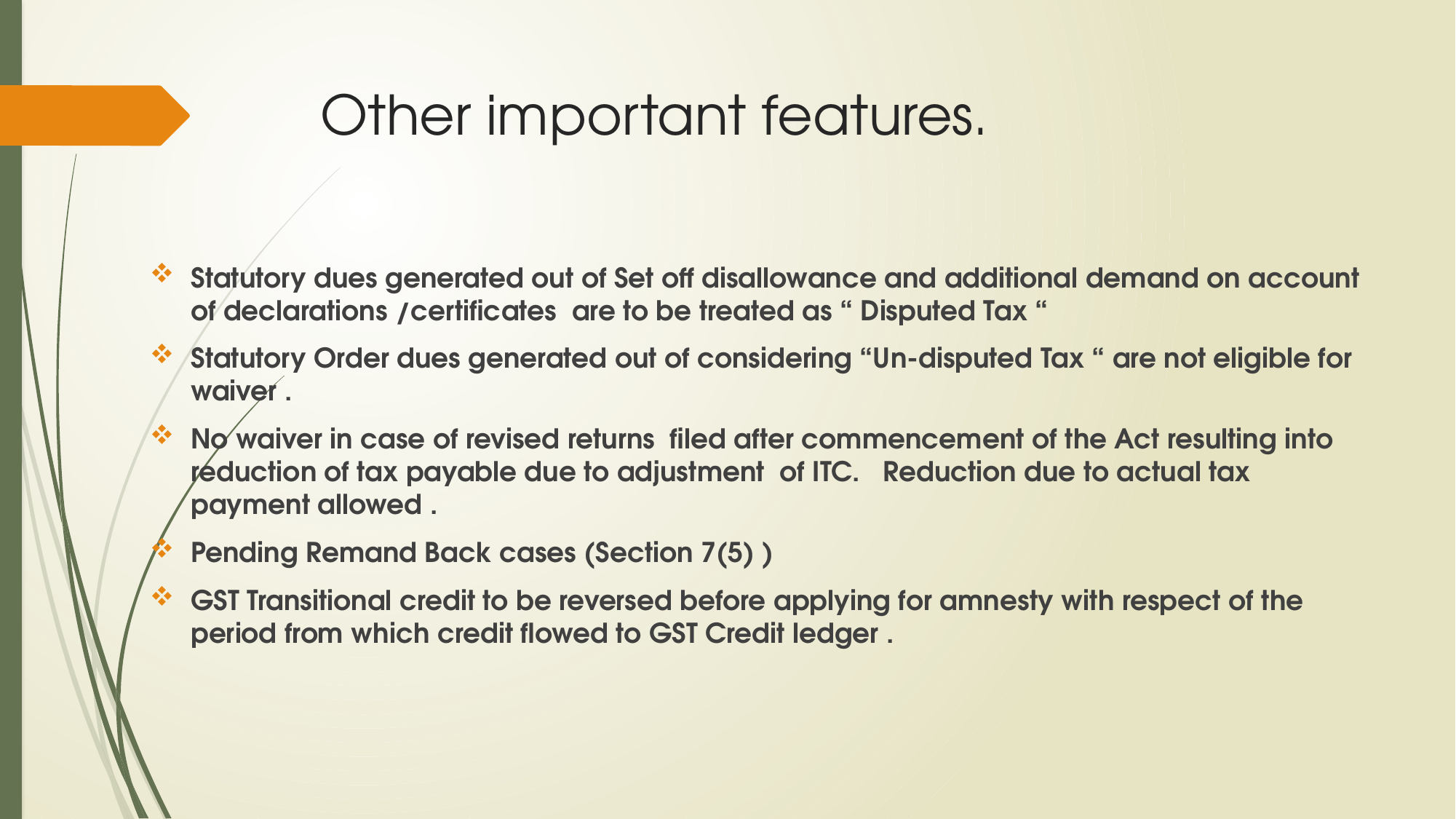

# Other important features.
Statutory dues generated out of Set off disallowance and additional demand on account of declarations /certificates  are to be treated as “ Disputed Tax “
Statutory Order dues generated out of considering “Un-disputed Tax “ are not eligible for waiver .
No waiver in case of revised returns  filed after commencement of the Act resulting into reduction of tax payable due to adjustment  of ITC.   Reduction due to actual tax payment allowed .
Pending Remand Back cases (Section 7(5) )
GST Transitional credit to be reversed before applying for amnesty with respect of the period from which credit flowed to GST Credit ledger .